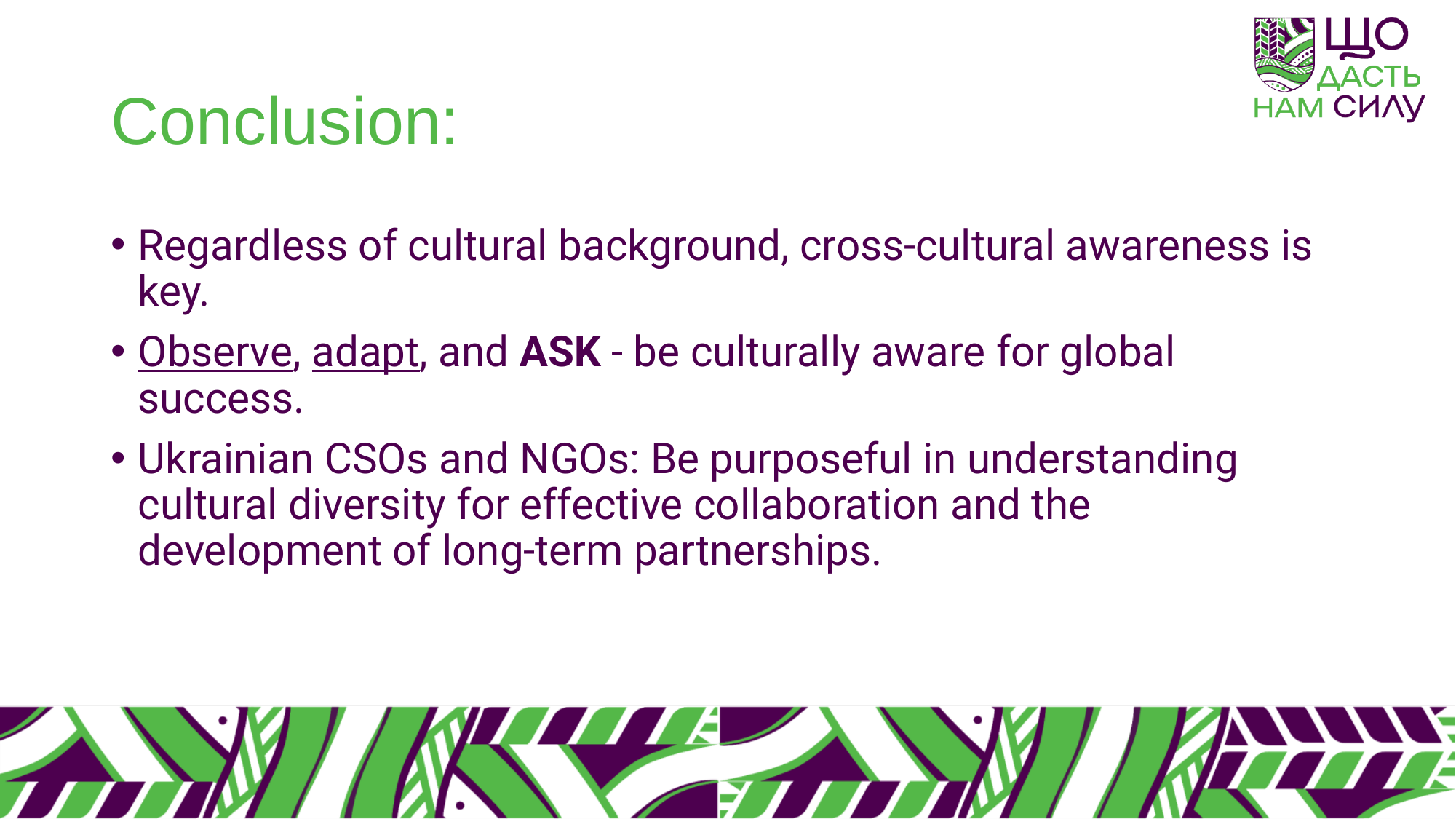

# Conclusion:
Regardless of cultural background, cross-cultural awareness is key.
Observe, adapt, and ASK - be culturally aware for global success.
Ukrainian CSOs and NGOs: Be purposeful in understanding cultural diversity for effective collaboration and the development of long-term partnerships.